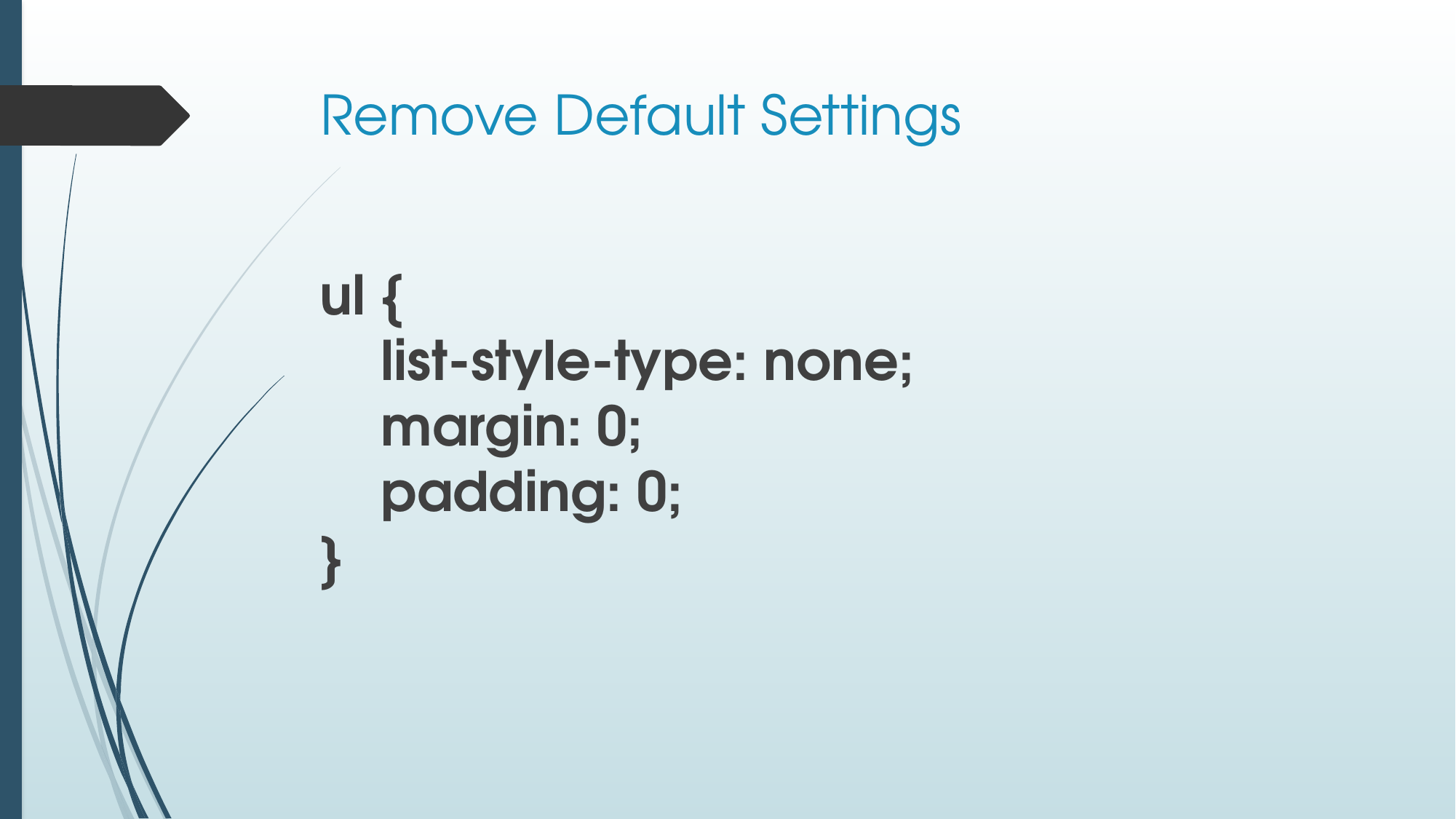

# Remove Default Settings
ul {
    list-style-type: none;
    margin: 0;
    padding: 0;
}